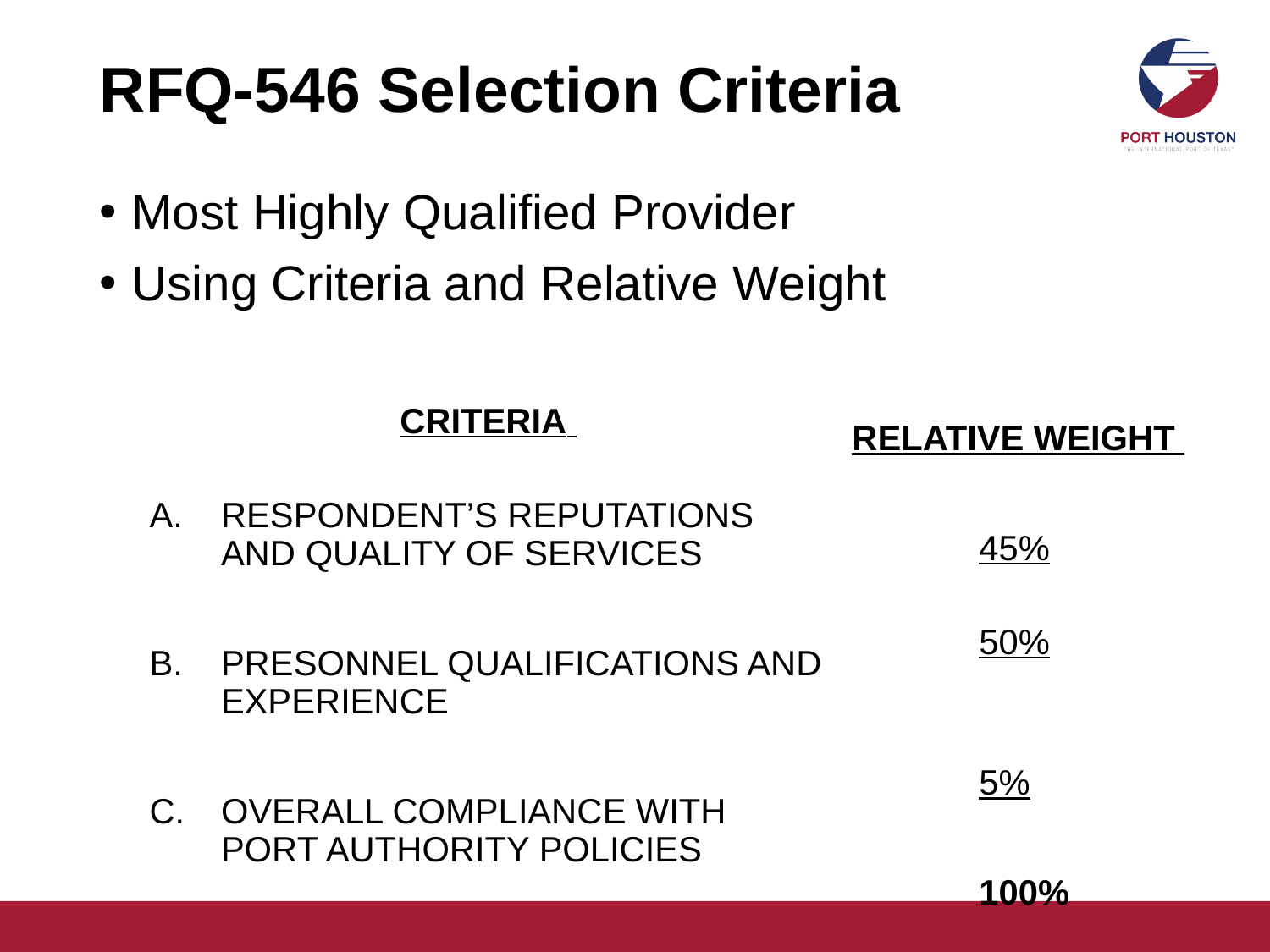

# RFQ-546 Selection Criteria
Most Highly Qualified Provider
Using Criteria and Relative Weight

CRITERIA

RESPONDENT’S REPUTATIONS AND QUALITY OF SERVICES

PRESONNEL QUALIFICATIONS AND EXPERIENCE

OVERALL COMPLIANCE WITH PORT AUTHORITY POLICIES
RELATIVE WEIGHT

45%

50%

5%

100%